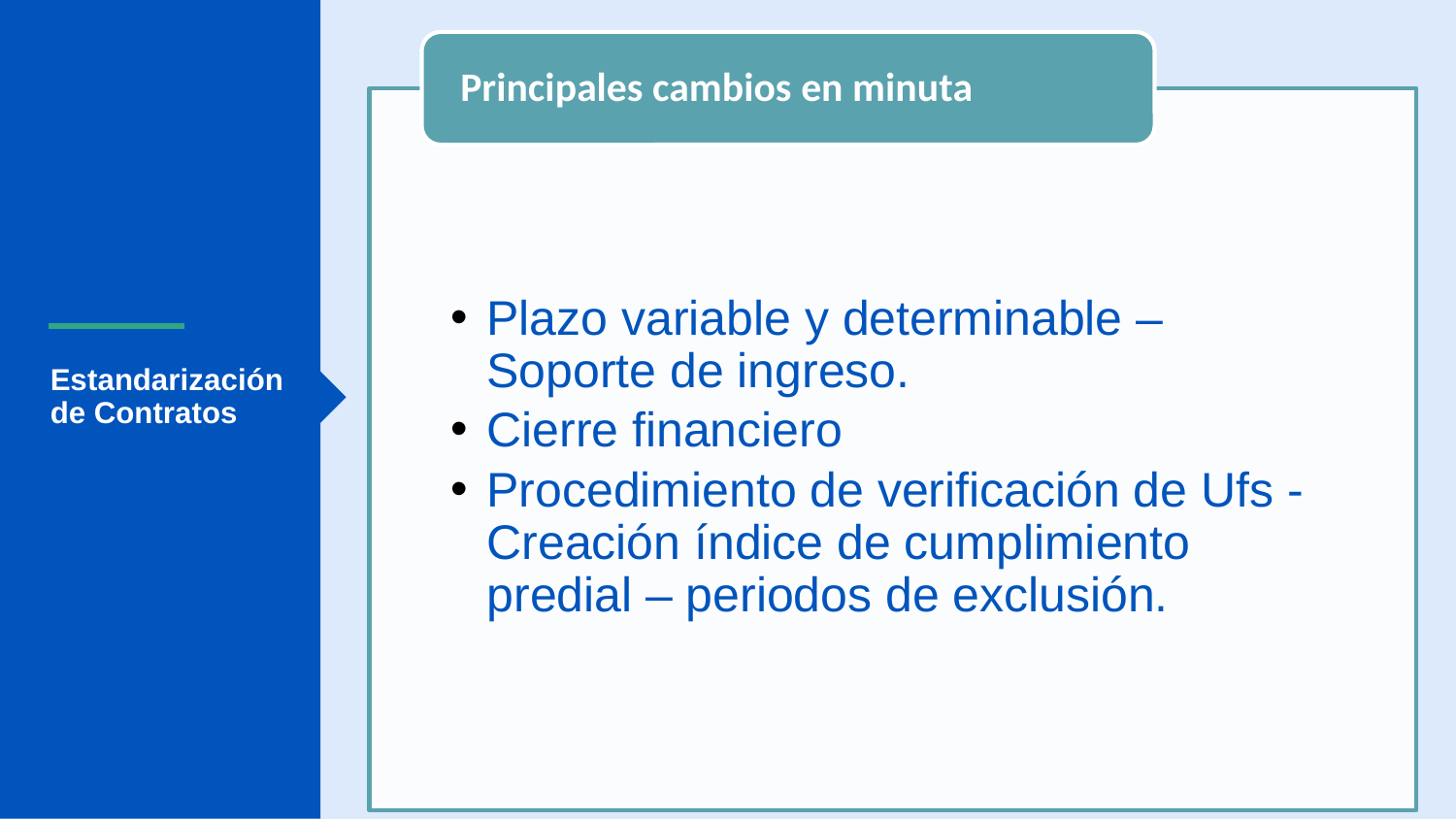

Plazo variable y determinable – Soporte de ingreso.
Cierre financiero
Procedimiento de verificación de Ufs - Creación índice de cumplimiento predial – periodos de exclusión.

Principales cambios en minuta

Estandarización de Contratos